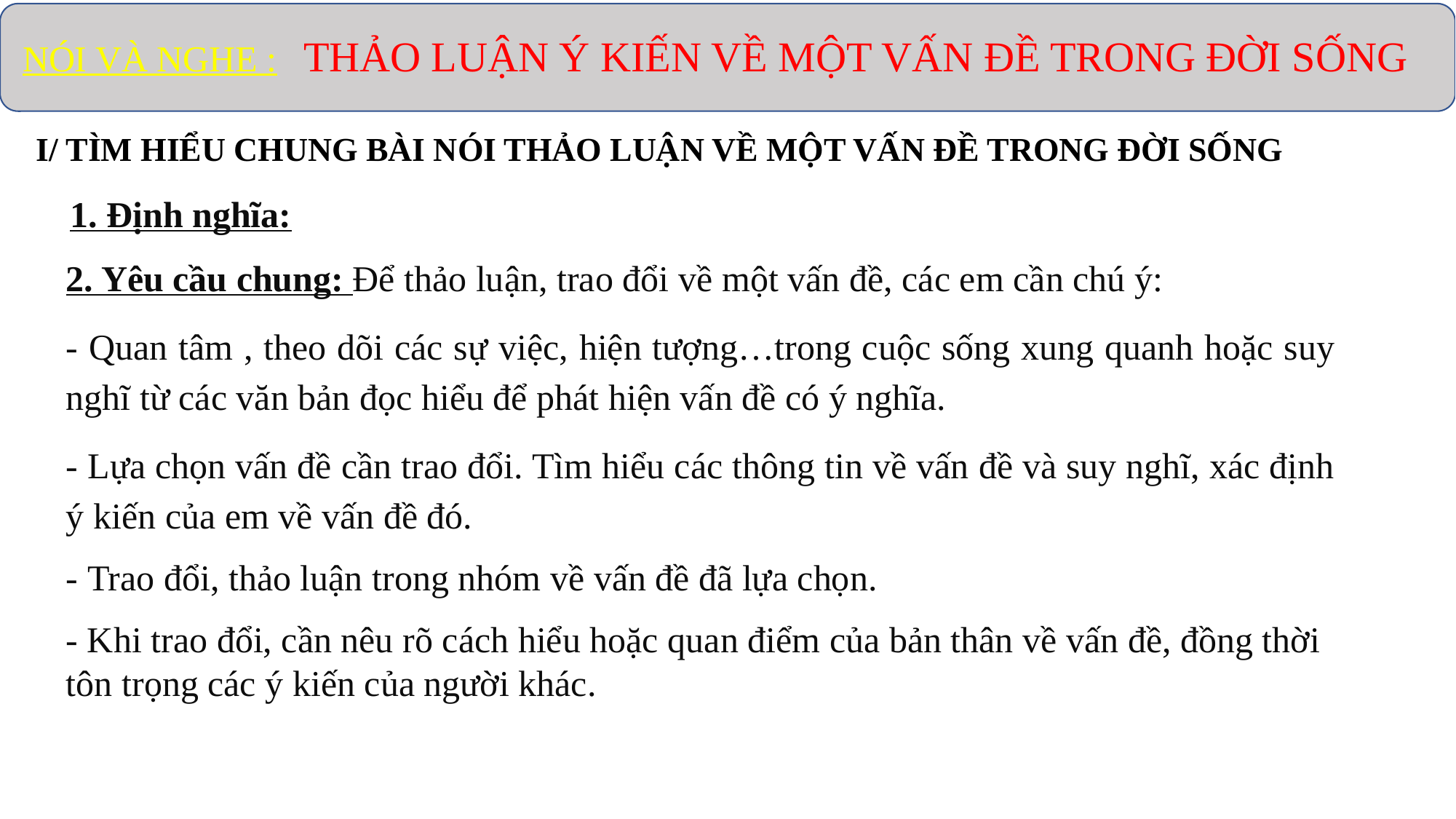

NÓI VÀ NGHE :   THẢO LUẬN Ý KIẾN VỀ MỘT VẤN ĐỀ TRONG ĐỜI SỐNG
I/ TÌM HIỂU CHUNG BÀI NÓI THẢO LUẬN VỀ MỘT VẤN ĐỀ TRONG ĐỜI SỐNG

1. Định nghĩa:
2. Yêu cầu chung: Để thảo luận, trao đổi về một vấn đề, các em cần chú ý:
- Quan tâm , theo dõi các sự việc, hiện tượng…trong cuộc sống xung quanh hoặc suy nghĩ từ các văn bản đọc hiểu để phát hiện vấn đề có ý nghĩa.
- Lựa chọn vấn đề cần trao đổi. Tìm hiểu các thông tin về vấn đề và suy nghĩ, xác định ý kiến của em về vấn đề đó.
- Trao đổi, thảo luận trong nhóm về vấn đề đã lựa chọn.
- Khi trao đổi, cần nêu rõ cách hiểu hoặc quan điểm của bản thân về vấn đề, đồng thời tôn trọng các ý kiến của người khác.